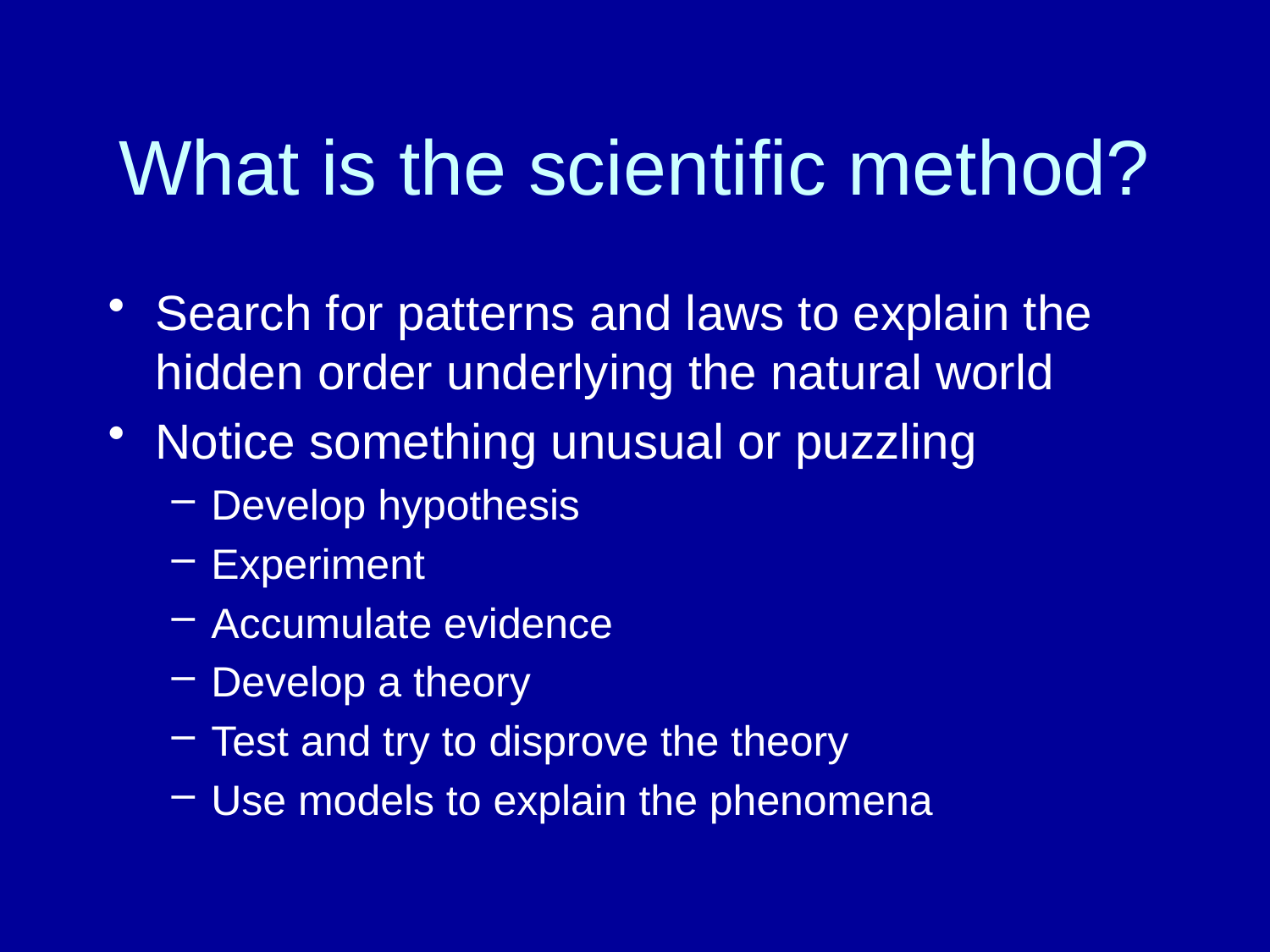

# What is the scientific method?
Search for patterns and laws to explain the hidden order underlying the natural world
Notice something unusual or puzzling
Develop hypothesis
Experiment
Accumulate evidence
Develop a theory
Test and try to disprove the theory
Use models to explain the phenomena